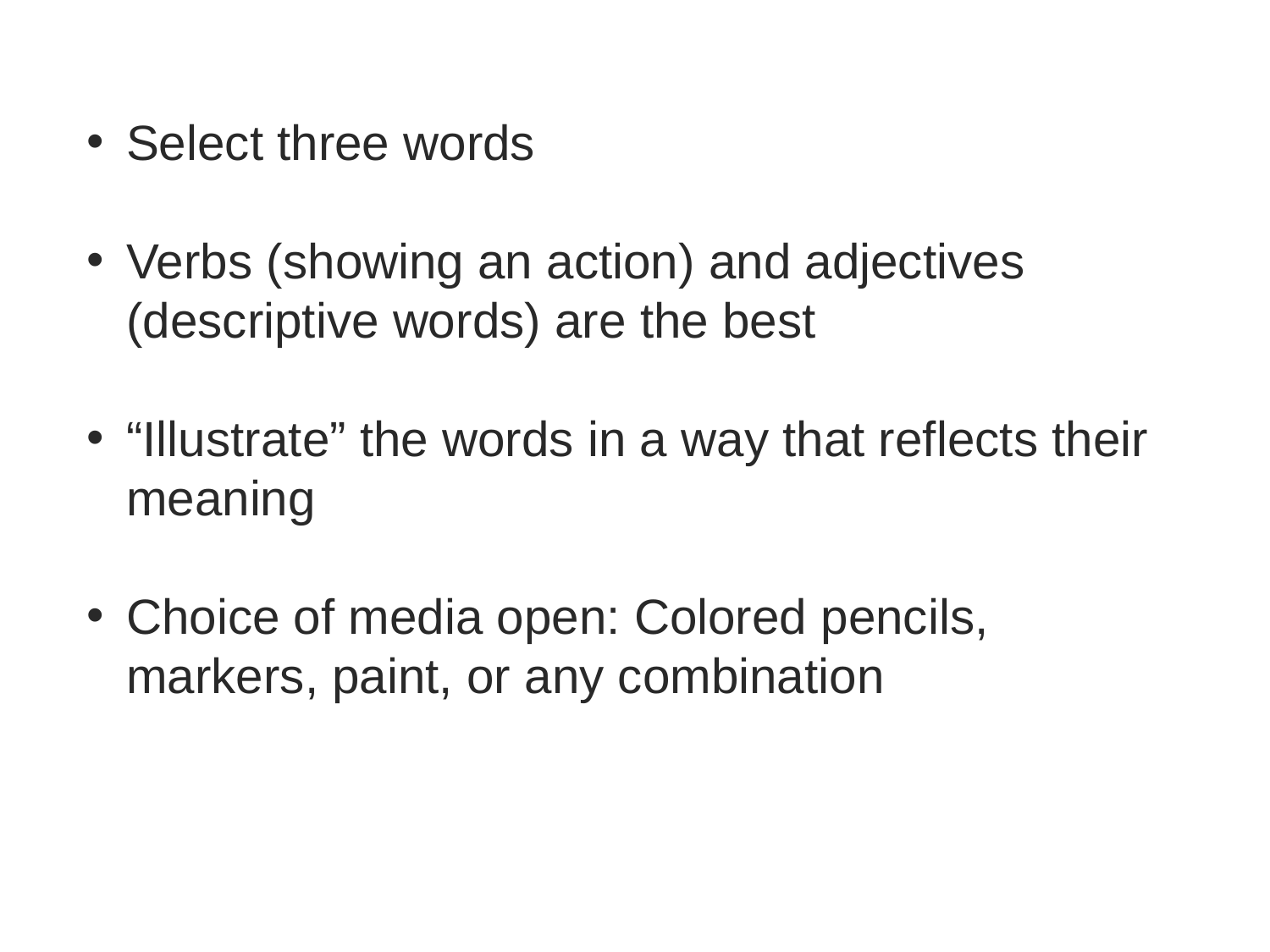

Select three words

Verbs (showing an action) and adjectives (descriptive words) are the best

“Illustrate” the words in a way that reflects their meaning

Choice of media open: Colored pencils, markers, paint, or any combination